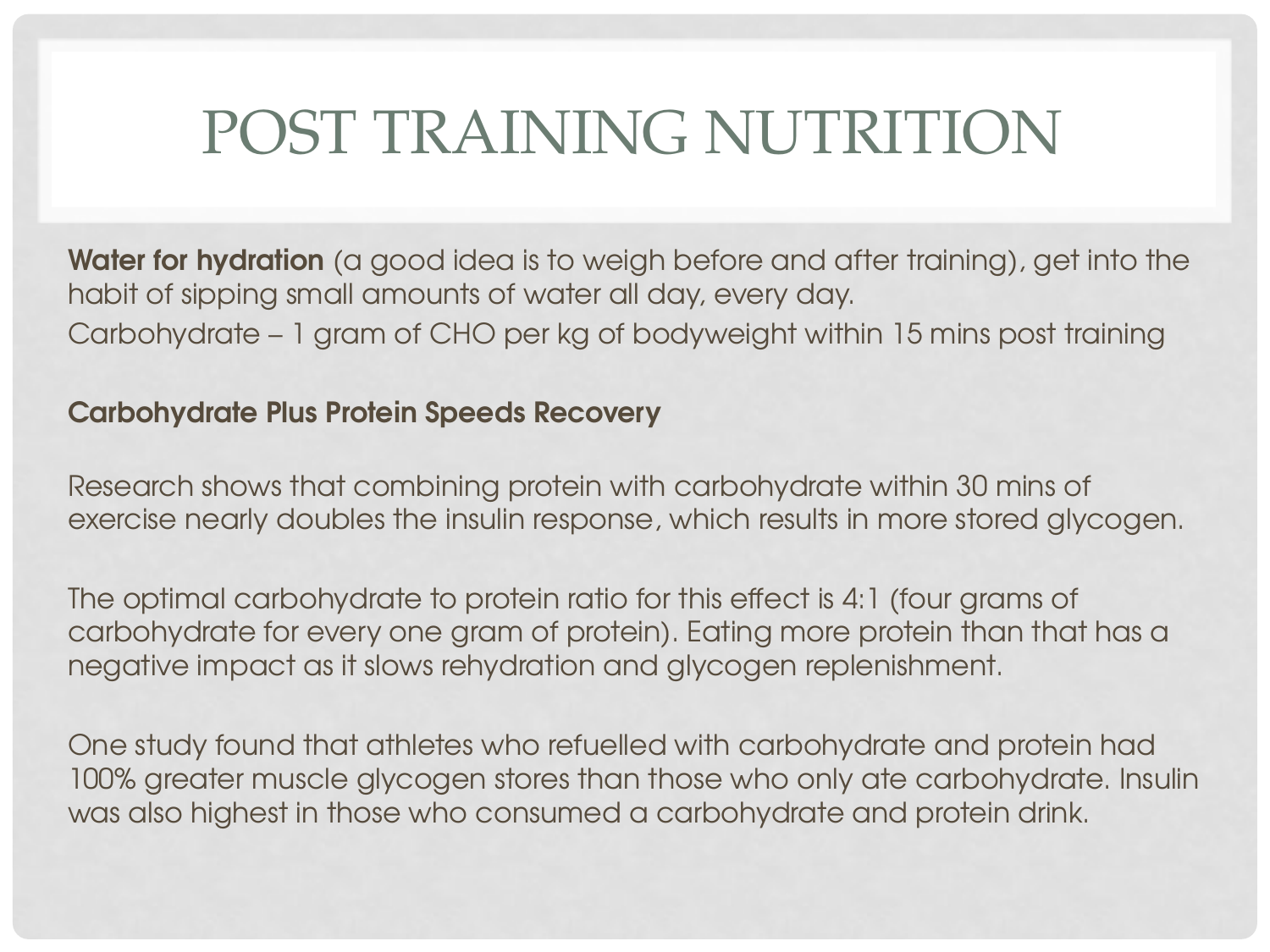

# Post training nutrition
Water for hydration (a good idea is to weigh before and after training), get into the habit of sipping small amounts of water all day, every day.
Carbohydrate – 1 gram of CHO per kg of bodyweight within 15 mins post training

Carbohydrate Plus Protein Speeds Recovery
Research shows that combining protein with carbohydrate within 30 mins of exercise nearly doubles the insulin response, which results in more stored glycogen.

The optimal carbohydrate to protein ratio for this effect is 4:1 (four grams of carbohydrate for every one gram of protein). Eating more protein than that has a negative impact as it slows rehydration and glycogen replenishment.

One study found that athletes who refuelled with carbohydrate and protein had 100% greater muscle glycogen stores than those who only ate carbohydrate. Insulin was also highest in those who consumed a carbohydrate and protein drink.